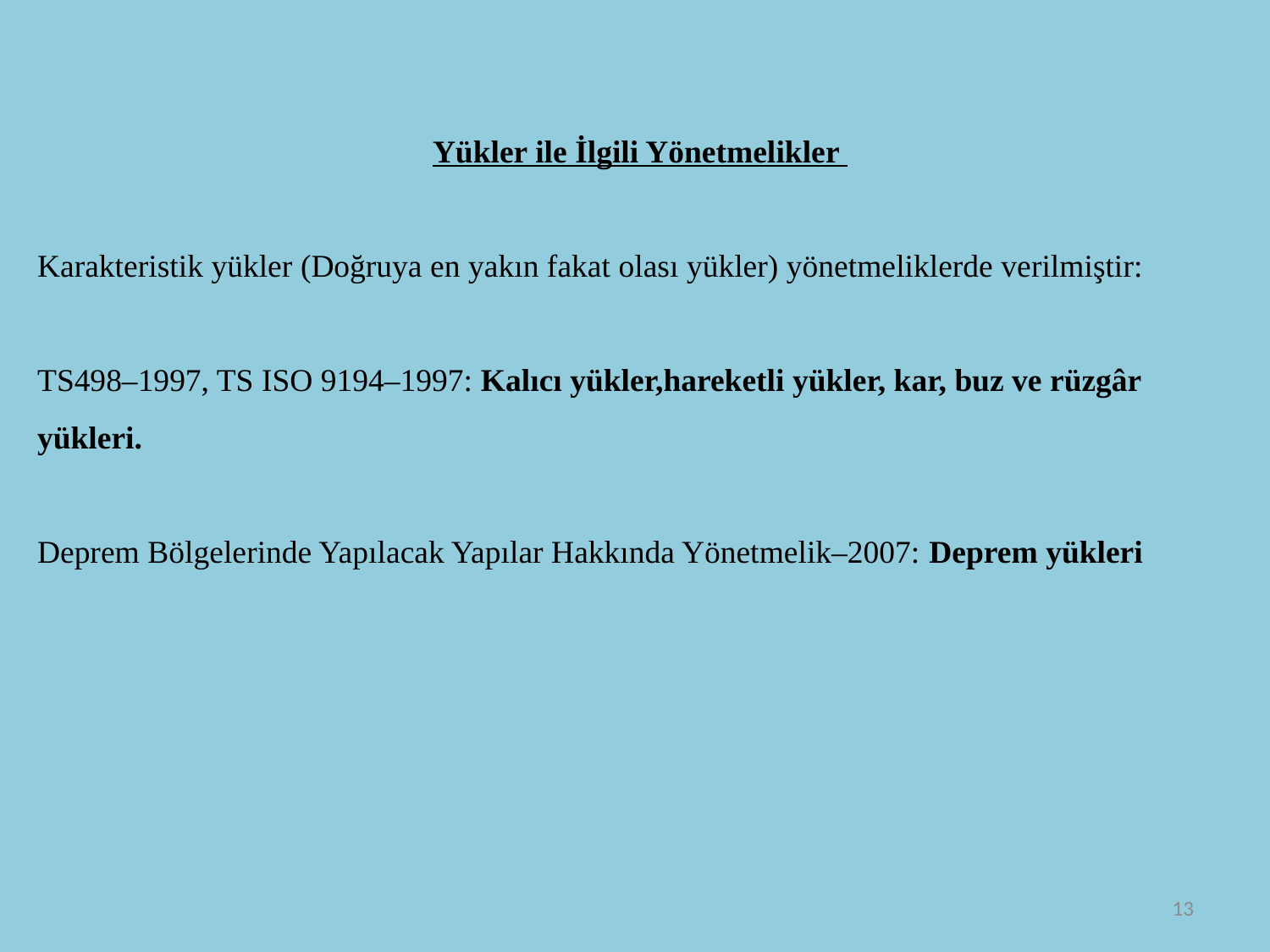

Yükler ile İlgili Yönetmelikler

Karakteristik yükler (Doğruya en yakın fakat olası yükler) yönetmeliklerde verilmiştir:

TS498–1997, TS ISO 9194–1997: Kalıcı yükler,hareketli yükler, kar, buz ve rüzgâr yükleri.

Deprem Bölgelerinde Yapılacak Yapılar Hakkında Yönetmelik–2007: Deprem yükleri
13